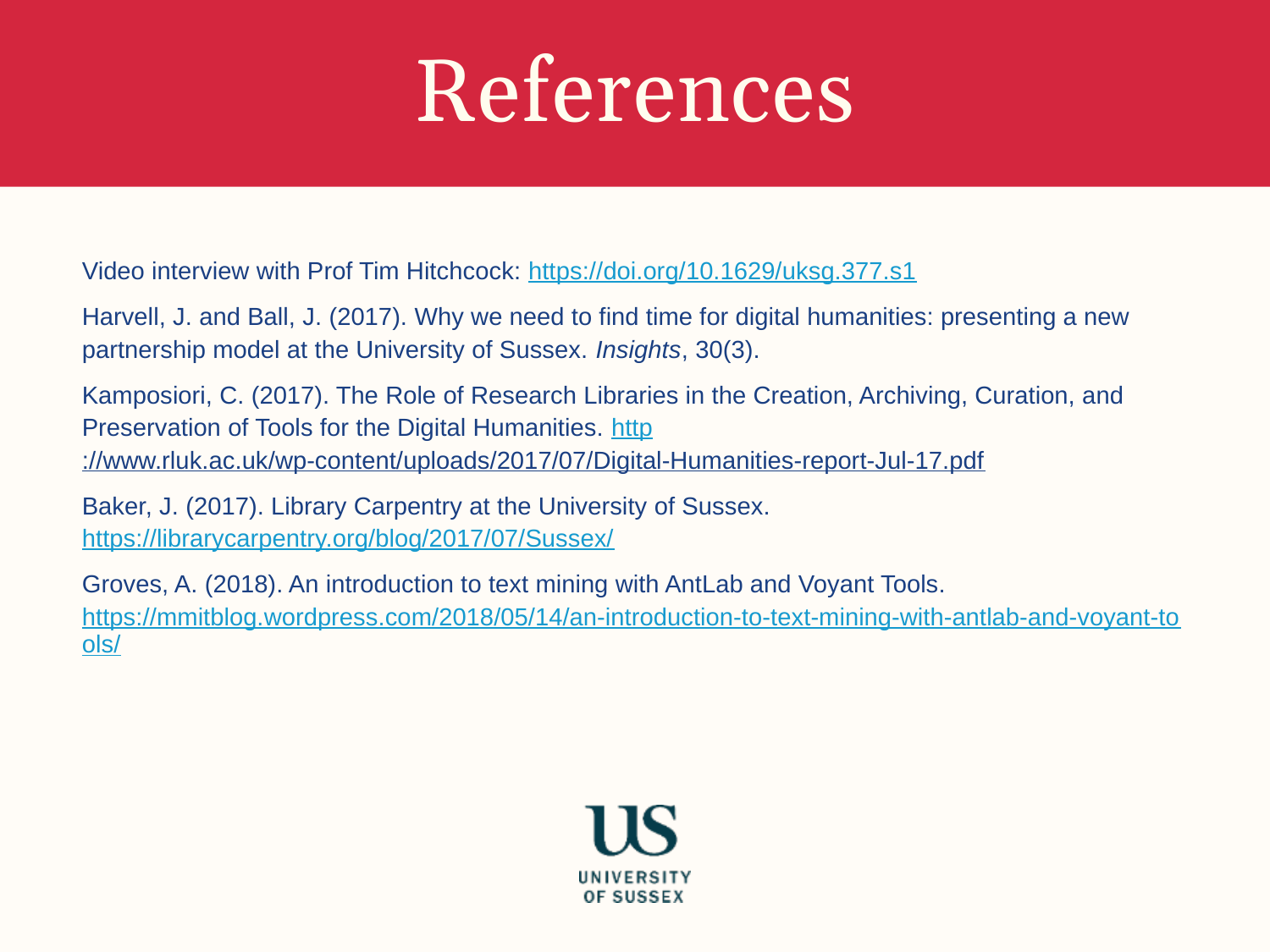

# References
Video interview with Prof Tim Hitchcock: https://doi.org/10.1629/uksg.377.s1
Harvell, J. and Ball, J. (2017). Why we need to find time for digital humanities: presenting a new partnership model at the University of Sussex. Insights, 30(3).
Kamposiori, C. (2017). The Role of Research Libraries in the Creation, Archiving, Curation, and Preservation of Tools for the Digital Humanities. http://www.rluk.ac.uk/wp-content/uploads/2017/07/Digital-Humanities-report-Jul-17.pdf
Baker, J. (2017). Library Carpentry at the University of Sussex. https://librarycarpentry.org/blog/2017/07/Sussex/
Groves, A. (2018). An introduction to text mining with AntLab and Voyant Tools.  https://mmitblog.wordpress.com/2018/05/14/an-introduction-to-text-mining-with-antlab-and-voyant-tools/